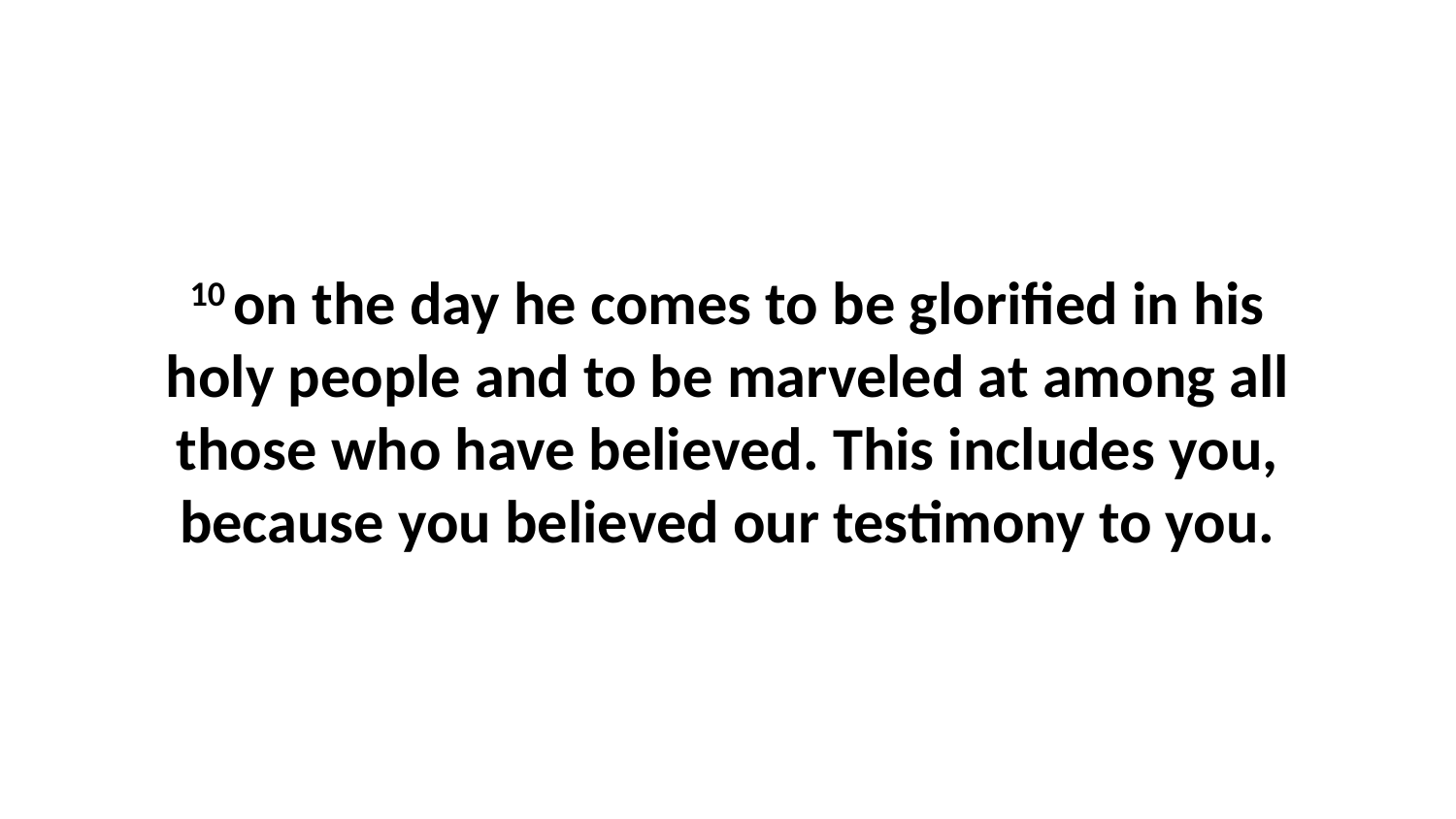

10 on the day he comes to be glorified in his holy people and to be marveled at among all those who have believed. This includes you, because you believed our testimony to you.